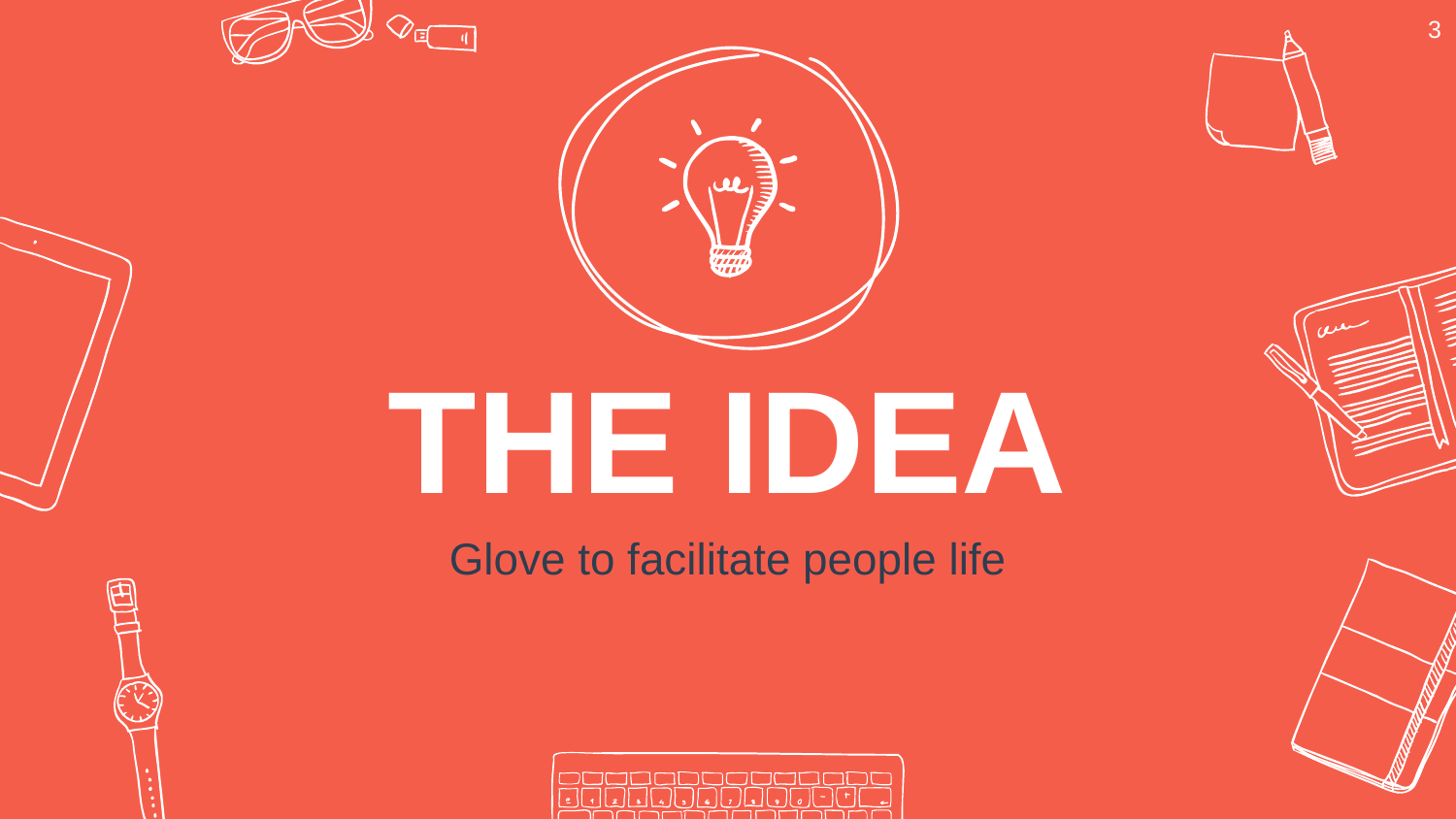

3

THE IDEA
Glove to facilitate people life